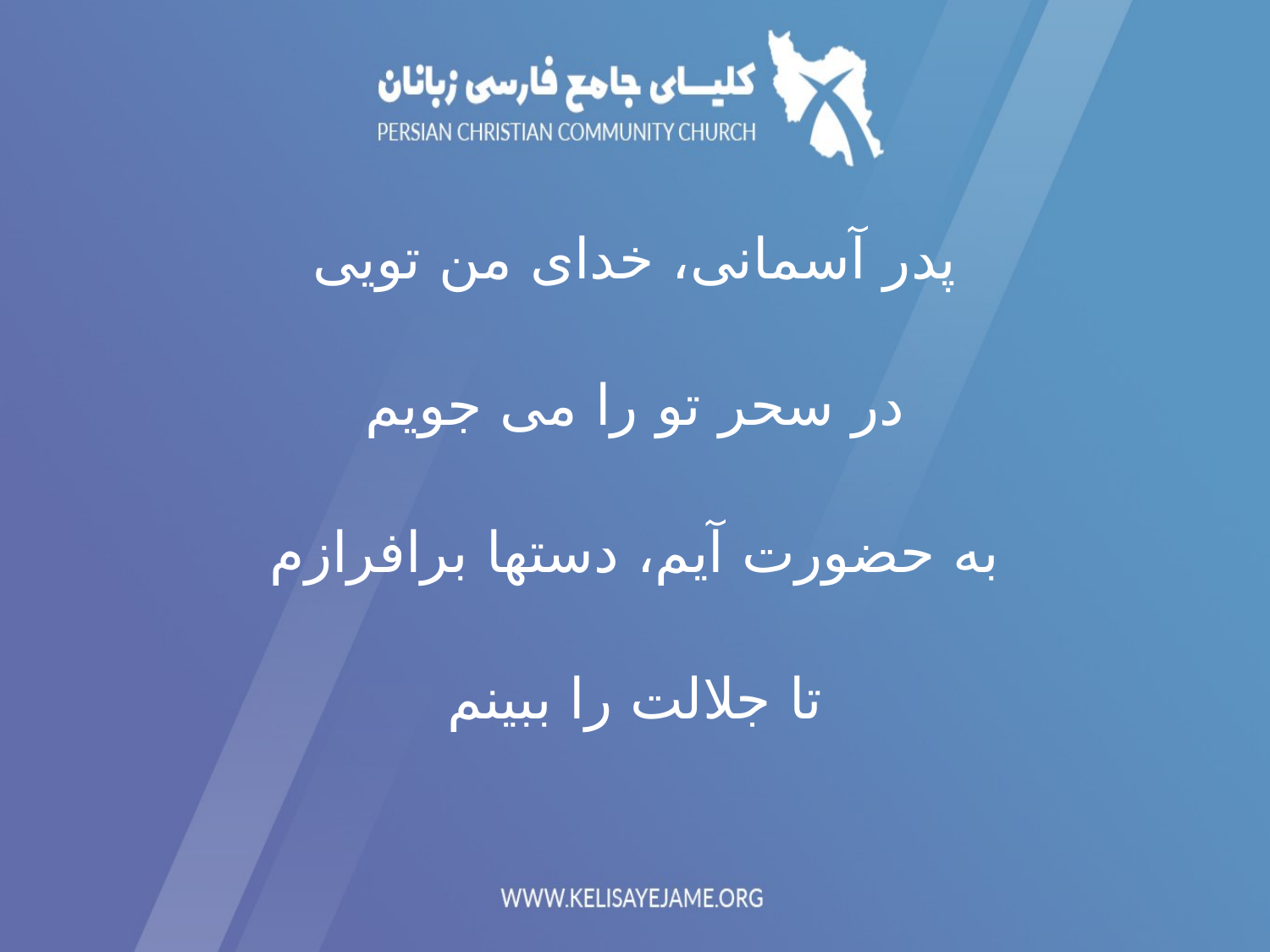

پدر آسمانی، خدای من تویی
در سحر تو را می جویم
به حضورت آیم، دستها برافرازم
تا جلالت را ببینم